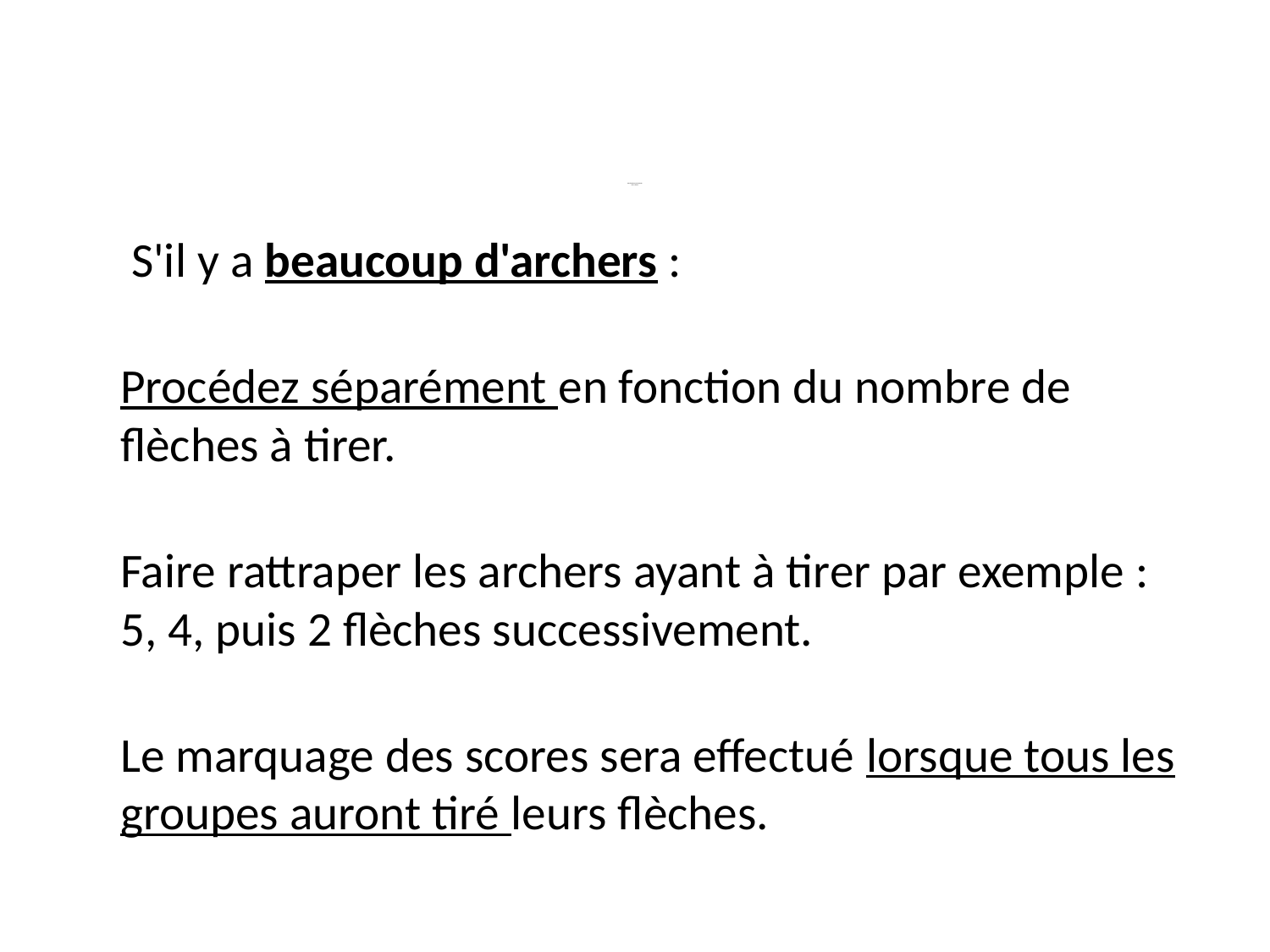

# PROCÉDURE DE RATTRAPAGE DES FLÈCHES
     S'il y a beaucoup d'archers :
Procédez séparément en fonction du nombre de flèches à tirer.
Faire rattraper les archers ayant à tirer par exemple : 5, 4, puis 2 flèches successivement.
Le marquage des scores sera effectué lorsque tous les groupes auront tiré leurs flèches.